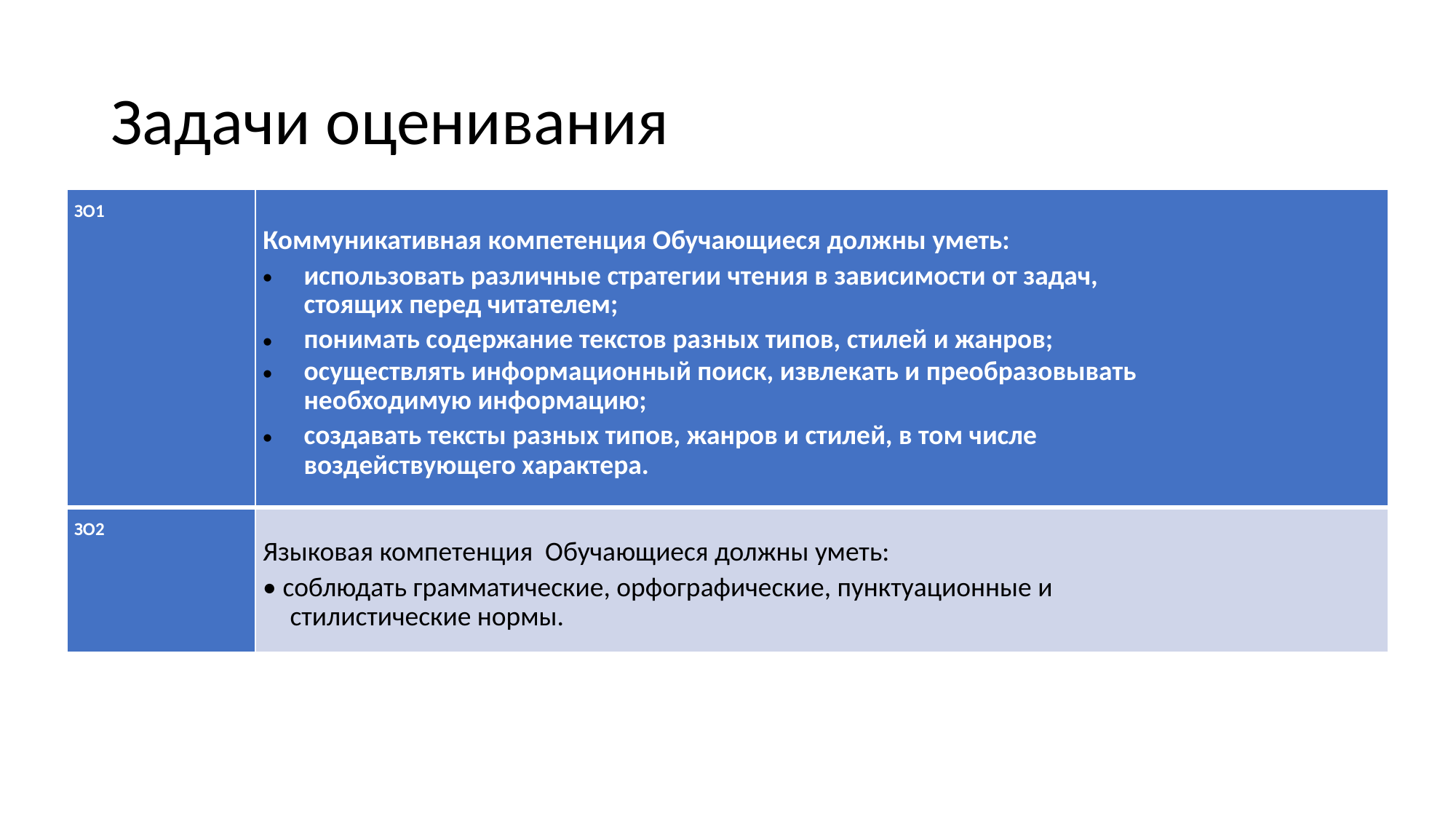

# Задачи оценивания
| ЗО1 | Коммуникативная компетенция Обучающиеся должны уметь: использовать различные стратегии чтения в зависимости от задач, стоящих перед читателем; понимать содержание текстов разных типов, стилей и жанров; осуществлять информационный поиск, извлекать и преобразовывать необходимую информацию; создавать тексты разных типов, жанров и стилей, в том числе воздействующего характера. |
| --- | --- |
| ЗО2 | Языковая компетенция Обучающиеся должны уметь: • соблюдать грамматические, орфографические, пунктуационные и стилистические нормы. |